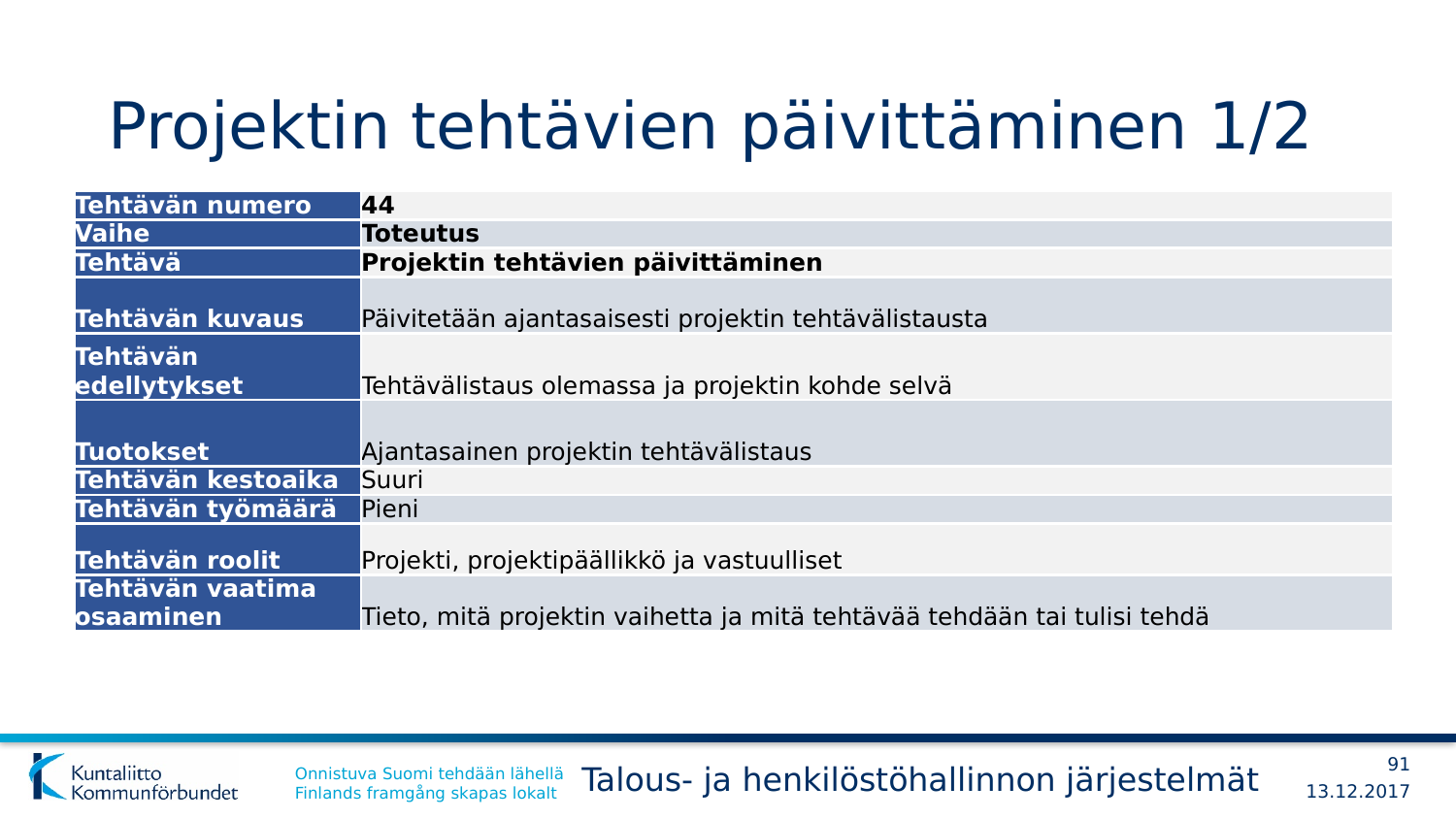

# Projektin tehtävien päivittäminen 1/2
| Tehtävän numero | 44 |
| --- | --- |
| Vaihe | Toteutus |
| Tehtävä | Projektin tehtävien päivittäminen |
| Tehtävän kuvaus | Päivitetään ajantasaisesti projektin tehtävälistausta |
| Tehtävän edellytykset | Tehtävälistaus olemassa ja projektin kohde selvä |
| Tuotokset | Ajantasainen projektin tehtävälistaus |
| Tehtävän kestoaika | Suuri |
| Tehtävän työmäärä | Pieni |
| Tehtävän roolit | Projekti, projektipäällikkö ja vastuulliset |
| Tehtävän vaatima osaaminen | Tieto, mitä projektin vaihetta ja mitä tehtävää tehdään tai tulisi tehdä |
91
Talous- ja henkilöstöhallinnon järjestelmät
13.12.2017